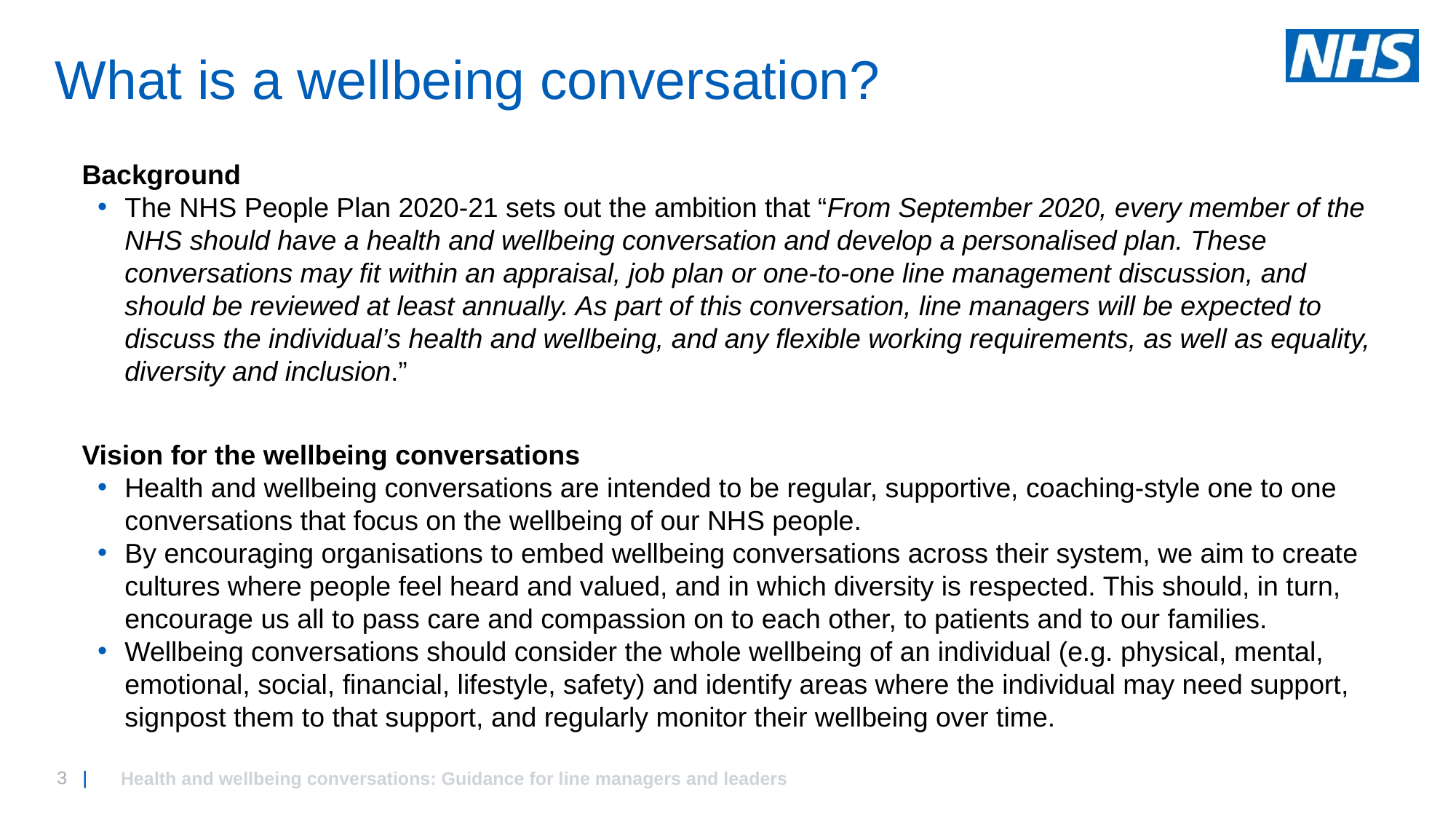

# What is a wellbeing conversation?
Background
The NHS People Plan 2020-21 sets out the ambition that “From September 2020, every member of the NHS should have a health and wellbeing conversation and develop a personalised plan. These conversations may fit within an appraisal, job plan or one-to-one line management discussion, and should be reviewed at least annually. As part of this conversation, line managers will be expected to discuss the individual’s health and wellbeing, and any flexible working requirements, as well as equality, diversity and inclusion.”

Vision for the wellbeing conversations
Health and wellbeing conversations are intended to be regular, supportive, coaching-style one to one conversations that focus on the wellbeing of our NHS people.
By encouraging organisations to embed wellbeing conversations across their system, we aim to create cultures where people feel heard and valued, and in which diversity is respected. This should, in turn, encourage us all to pass care and compassion on to each other, to patients and to our families.
Wellbeing conversations should consider the whole wellbeing of an individual (e.g. physical, mental, emotional, social, financial, lifestyle, safety) and identify areas where the individual may need support, signpost them to that support, and regularly monitor their wellbeing over time.
Health and wellbeing conversations: Guidance for line managers and leaders